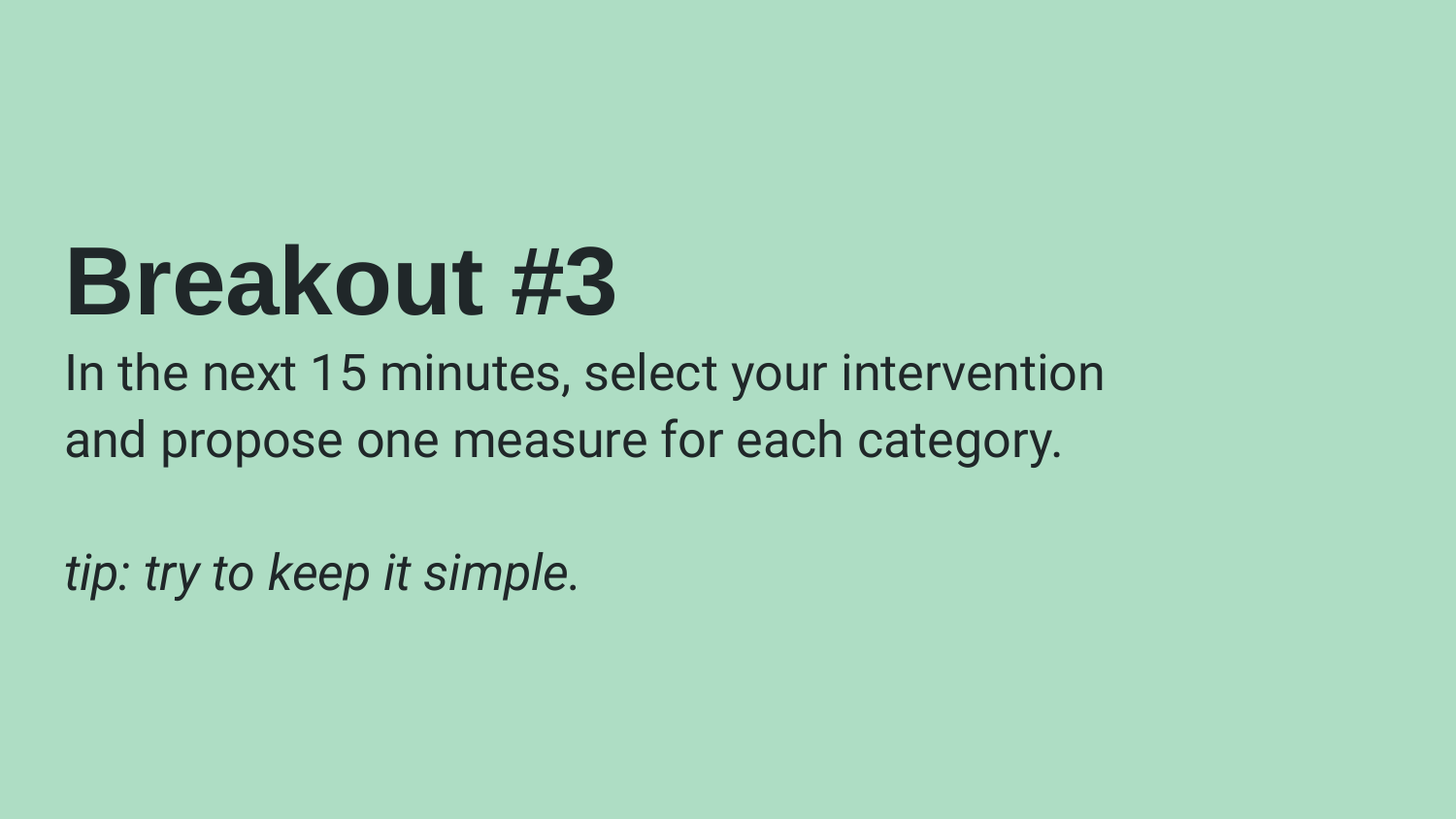

# Breakout #3
In the next 15 minutes, select your intervention and propose one measure for each category.

tip: try to keep it simple.